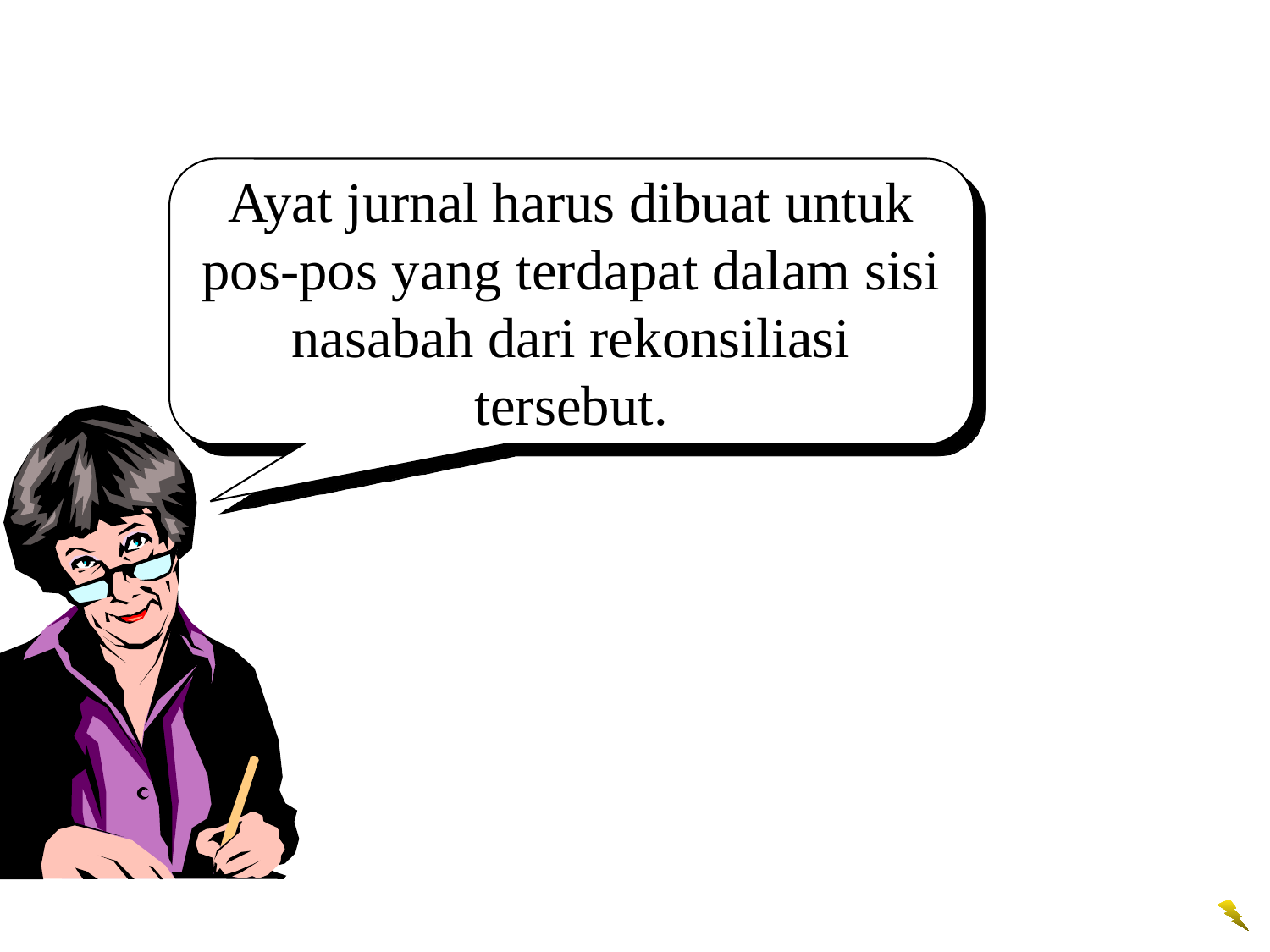

Ayat jurnal harus dibuat untuk pos-pos yang terdapat dalam sisi nasabah dari rekonsiliasi tersebut.